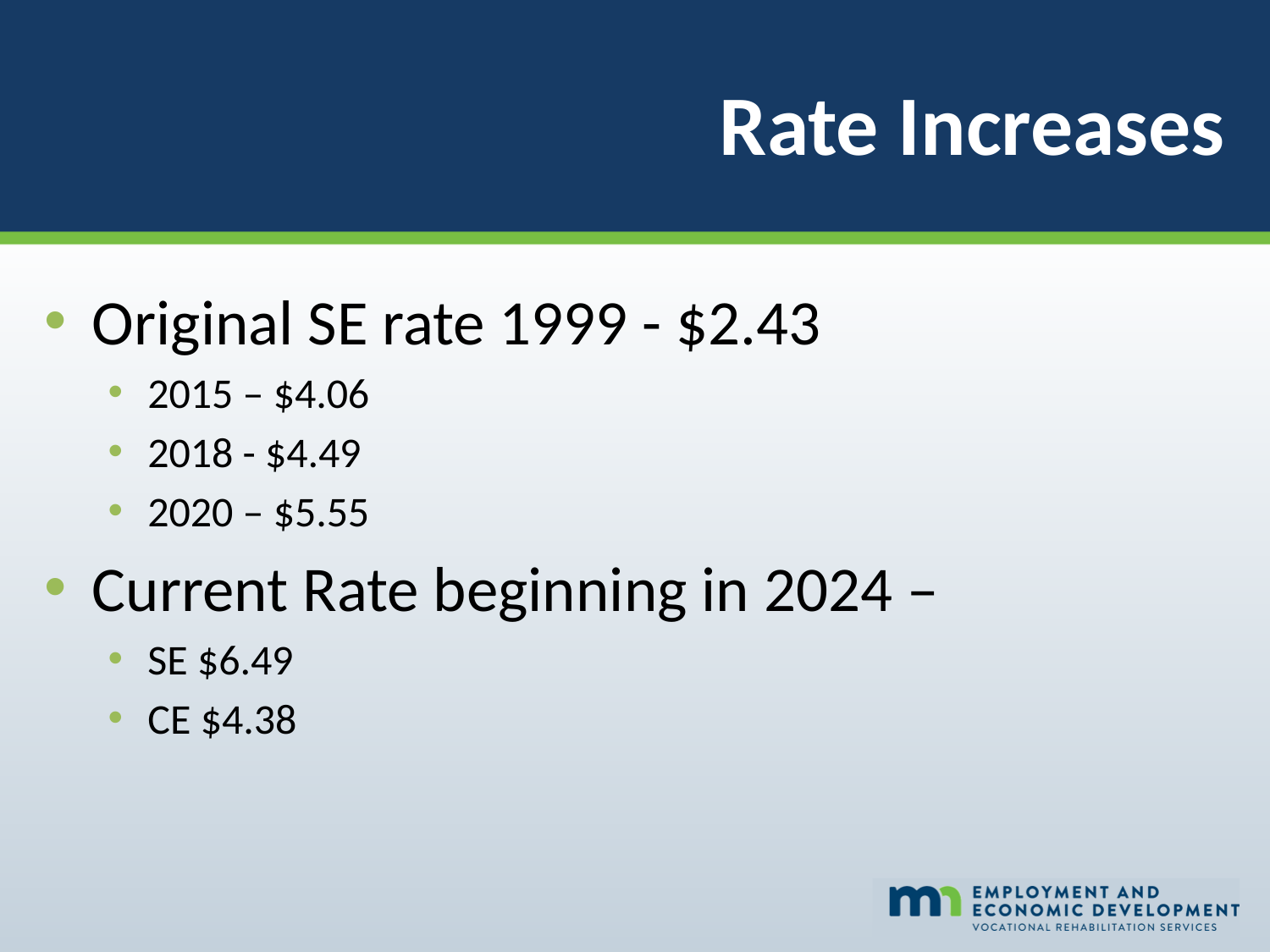

# Rate Increases
Original SE rate 1999 - $2.43
2015 – $4.06
2018 - $4.49
2020 – $5.55
Current Rate beginning in 2024 –
SE $6.49
CE $4.38